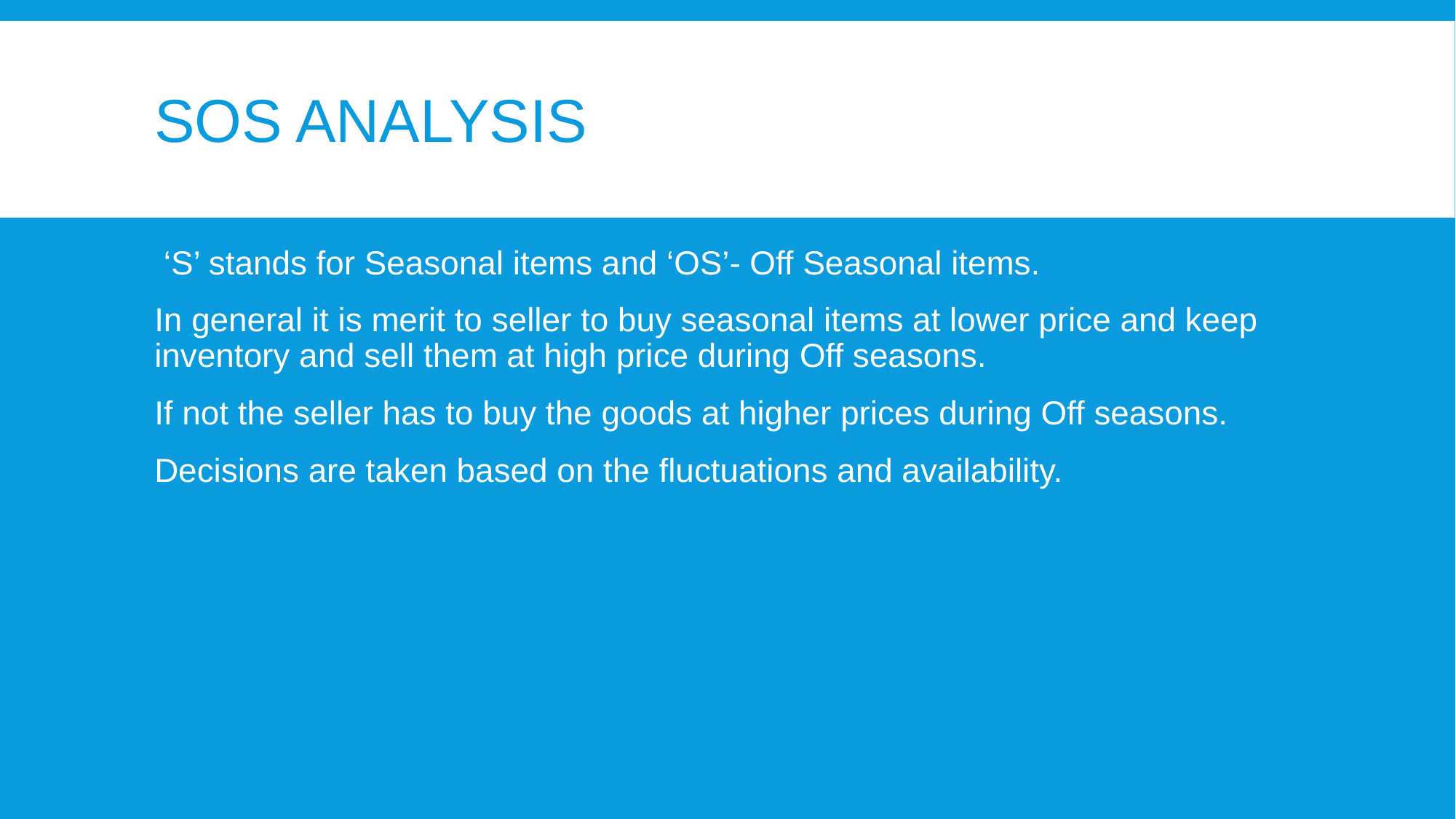

# SOS Analysis
 ‘S’ stands for Seasonal items and ‘OS’- Off Seasonal items.
In general it is merit to seller to buy seasonal items at lower price and keep inventory and sell them at high price during Off seasons.
If not the seller has to buy the goods at higher prices during Off seasons.
Decisions are taken based on the fluctuations and availability.